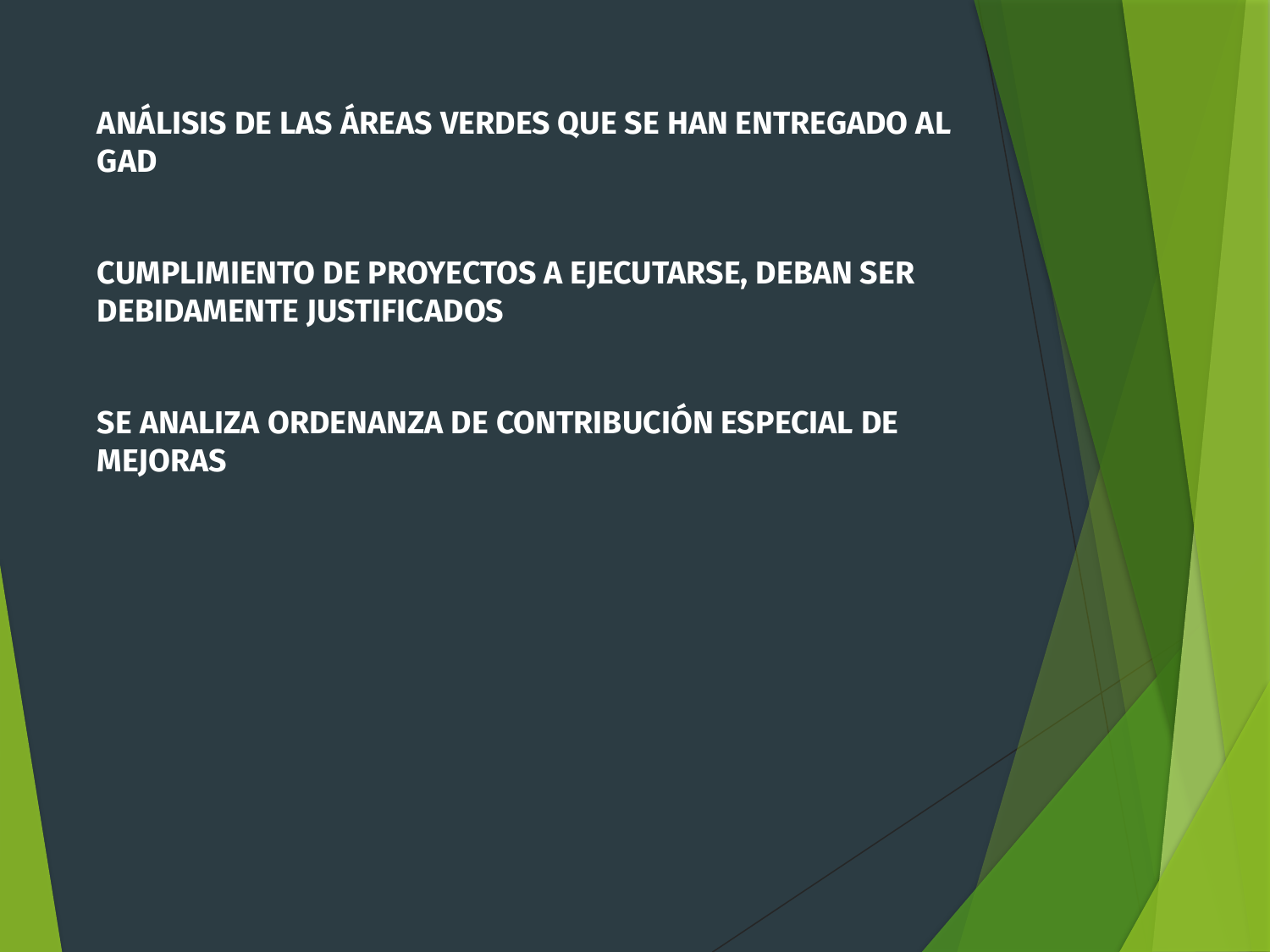

ANÁLISIS DE LAS ÁREAS VERDES QUE SE HAN ENTREGADO AL GAD

CUMPLIMIENTO DE PROYECTOS A EJECUTARSE, DEBAN SER DEBIDAMENTE JUSTIFICADOS

SE ANALIZA ORDENANZA DE CONTRIBUCIÓN ESPECIAL DE MEJORAS

#